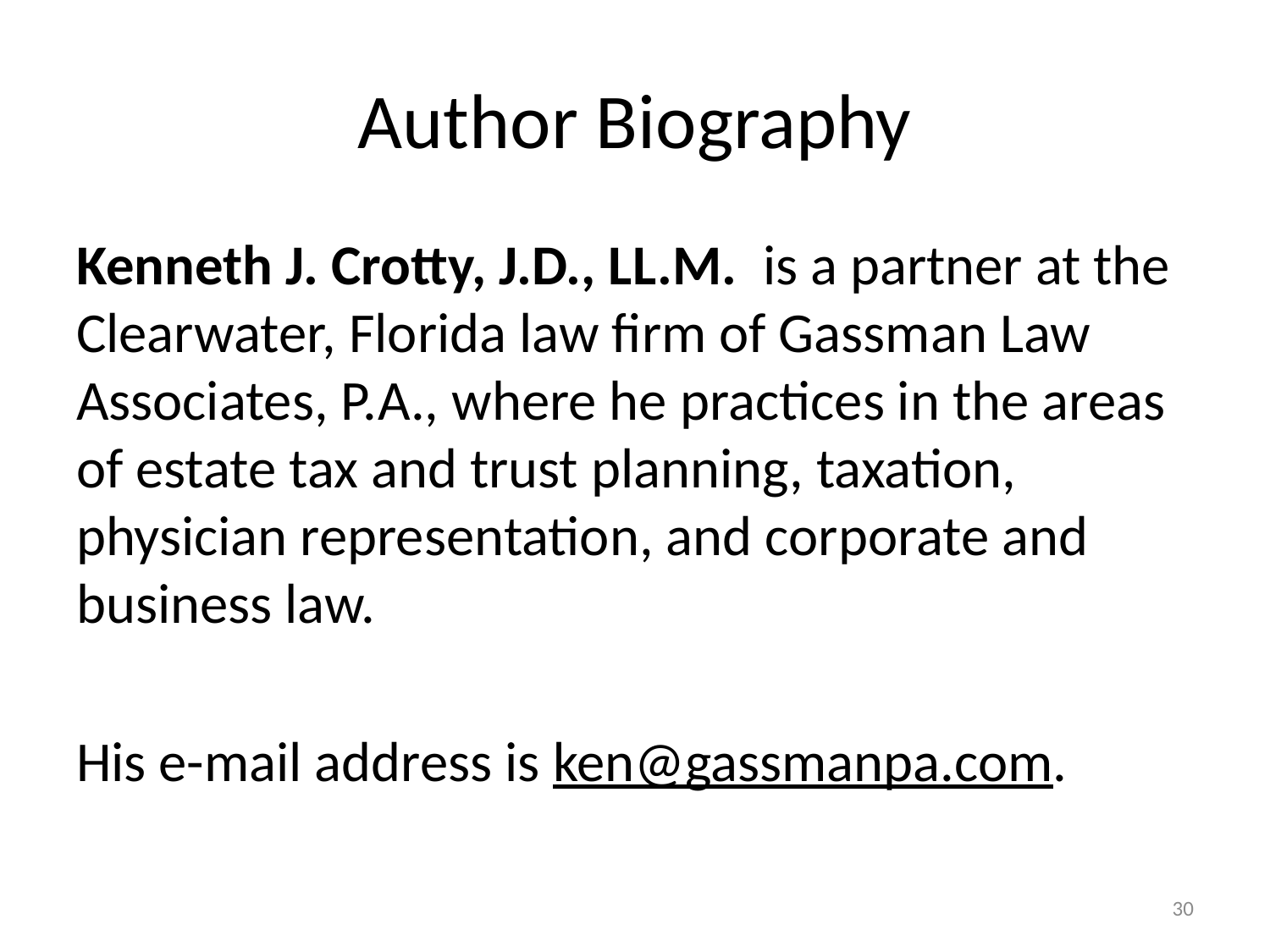

# Author Biography
Kenneth J. Crotty, J.D., LL.M.  is a partner at the Clearwater, Florida law firm of Gassman Law Associates, P.A., where he practices in the areas of estate tax and trust planning, taxation, physician representation, and corporate and business law.

His e-mail address is ken@gassmanpa.com.
30